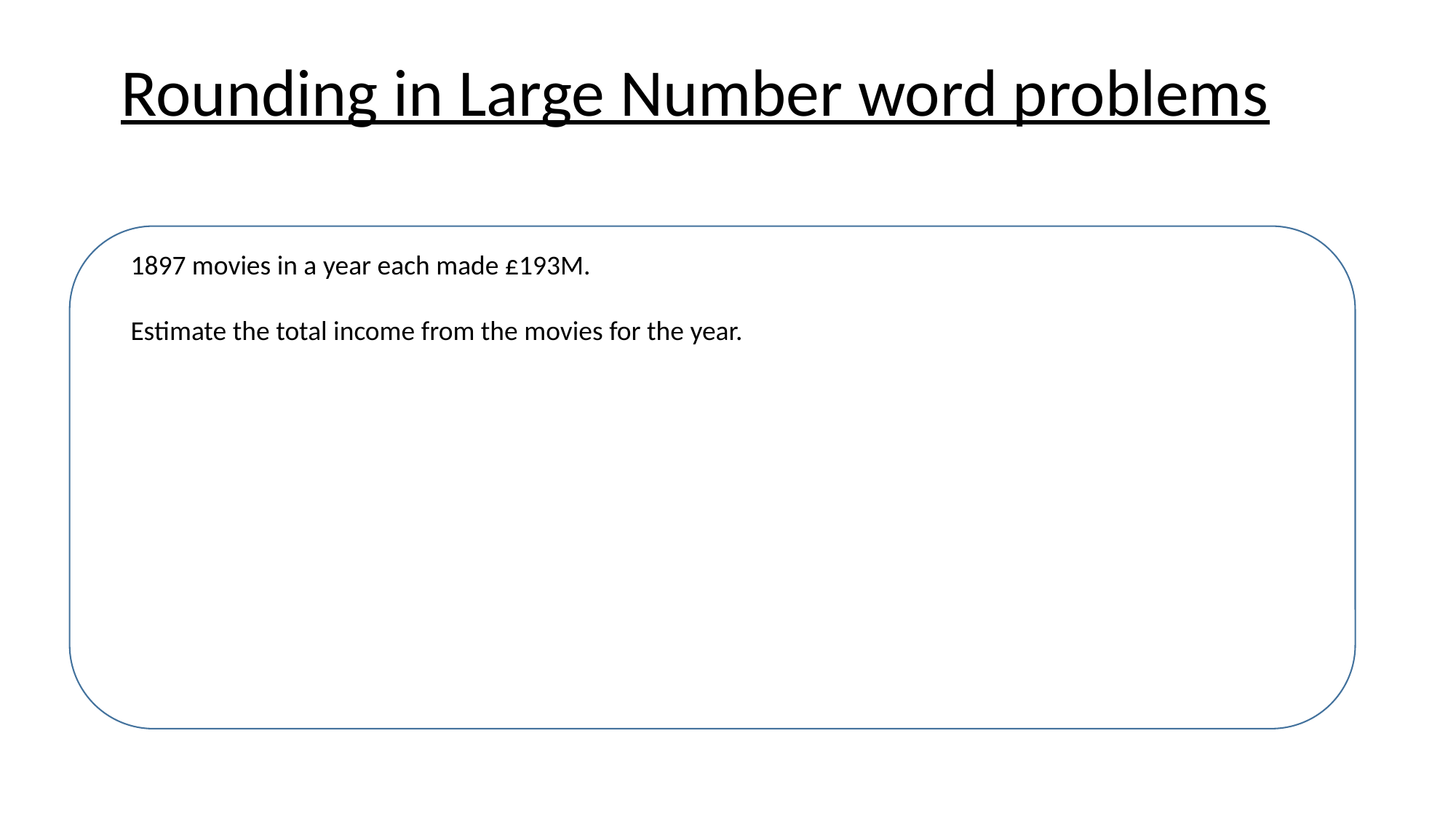

# Rounding in Large Number word problems

1897 movies in a year each made £193M.

Estimate the total income from the movies for the year.